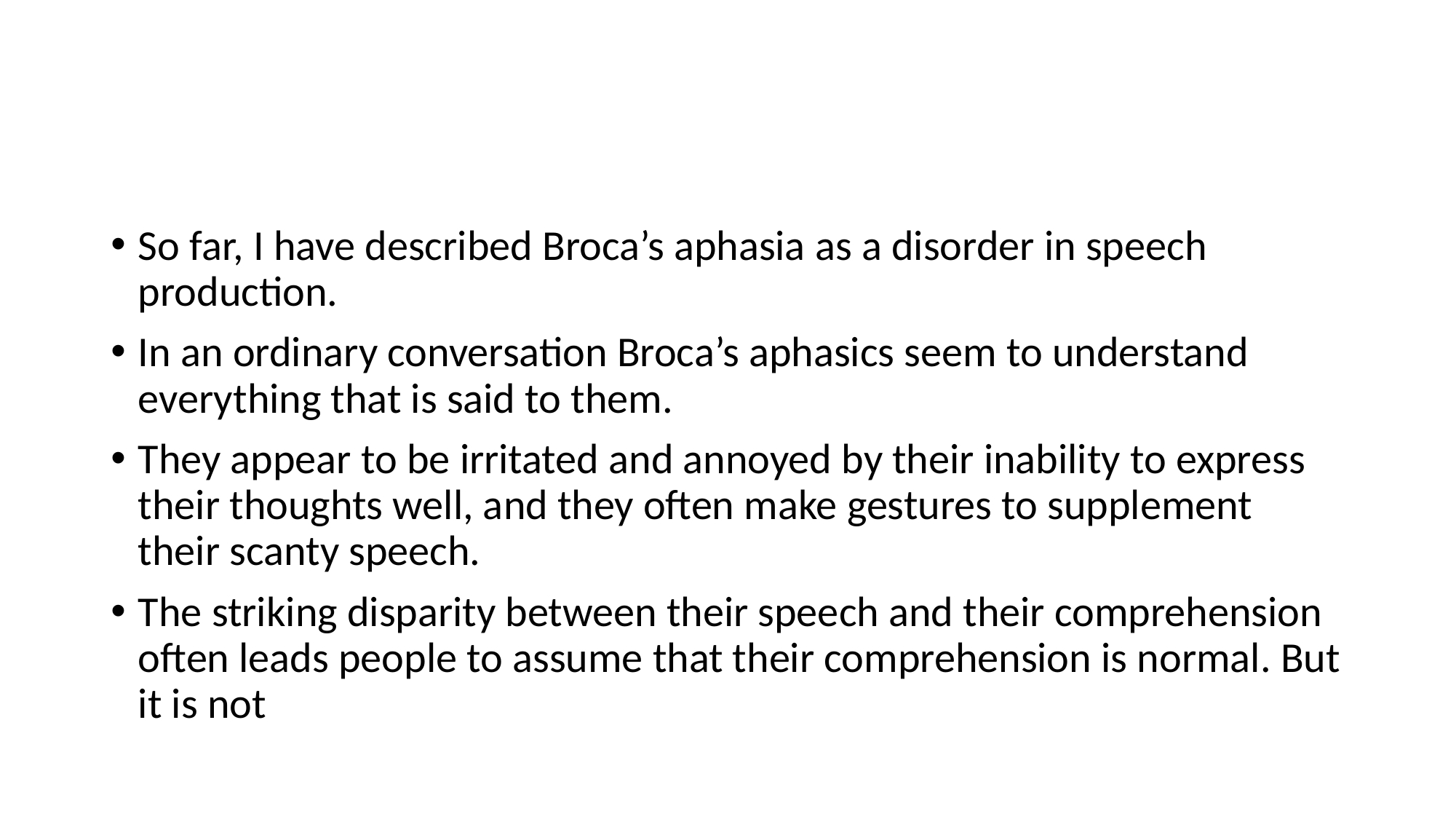

#
So far, I have described Broca’s aphasia as a disorder in speech production.
In an ordinary conversation Broca’s aphasics seem to understand everything that is said to them.
They appear to be irritated and annoyed by their inability to express their thoughts well, and they often make gestures to supplement their scanty speech.
The striking disparity between their speech and their comprehension often leads people to assume that their comprehension is normal. But it is not